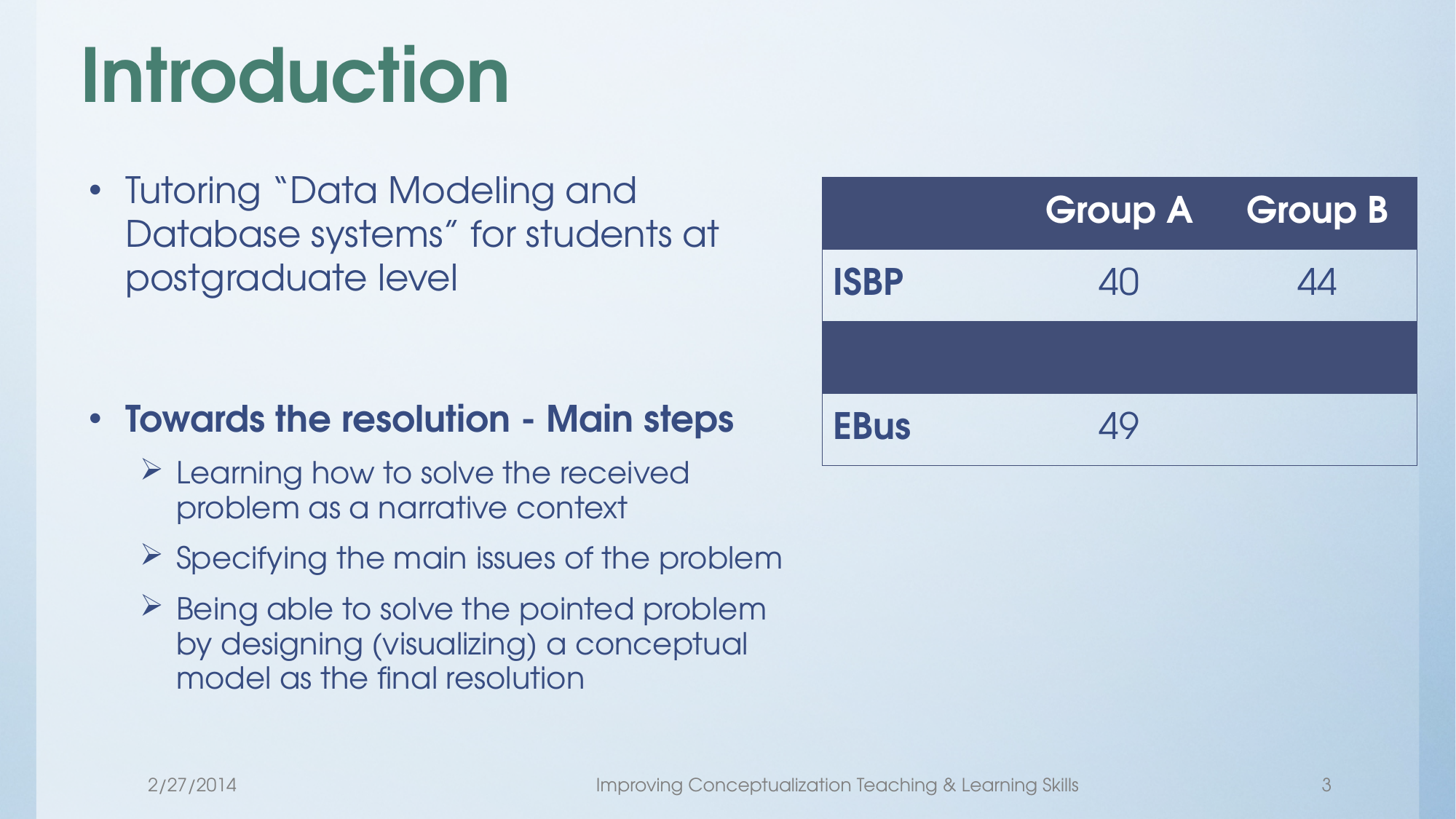

# Introduction
Tutoring “Data Modeling and Database systems” for students at  postgraduate level

Towards the resolution - Main steps
Learning how to solve the received problem as a narrative context
Specifying the main issues of the problem
Being able to solve the pointed problem by designing (visualizing) a conceptual model as the final resolution

|  | Group A | Group B |
| --- | --- | --- |
| ISBP | 40 | 44 |
|  |  |  |
| EBus | 49 |  |
2/27/2014
Improving Conceptualization Teaching & Learning Skills
3